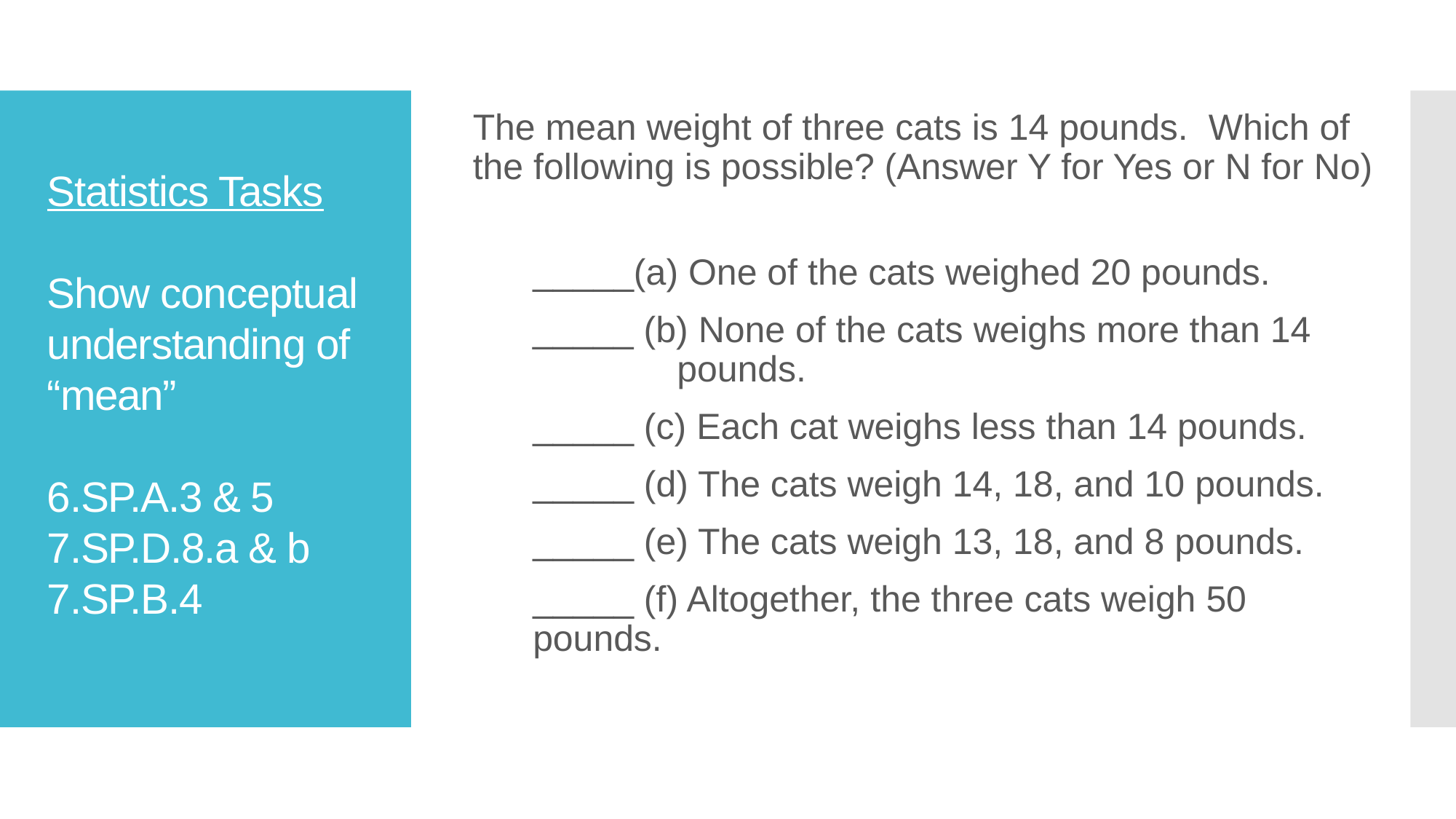

The mean weight of three cats is 14 pounds.  Which of the following is possible? (Answer Y for Yes or N for No)

_____(a) One of the cats weighed 20 pounds.
_____ (b) None of the cats weighs more than 14 pounds.
_____ (c) Each cat weighs less than 14 pounds.
_____ (d) The cats weigh 14, 18, and 10 pounds.
_____ (e) The cats weigh 13, 18, and 8 pounds.
_____ (f) Altogether, the three cats weigh 50 pounds.

# Statistics Tasks Show conceptual understanding of “mean” 6.SP.A.3 & 5 7.SP.D.8.a & b 7.SP.B.4